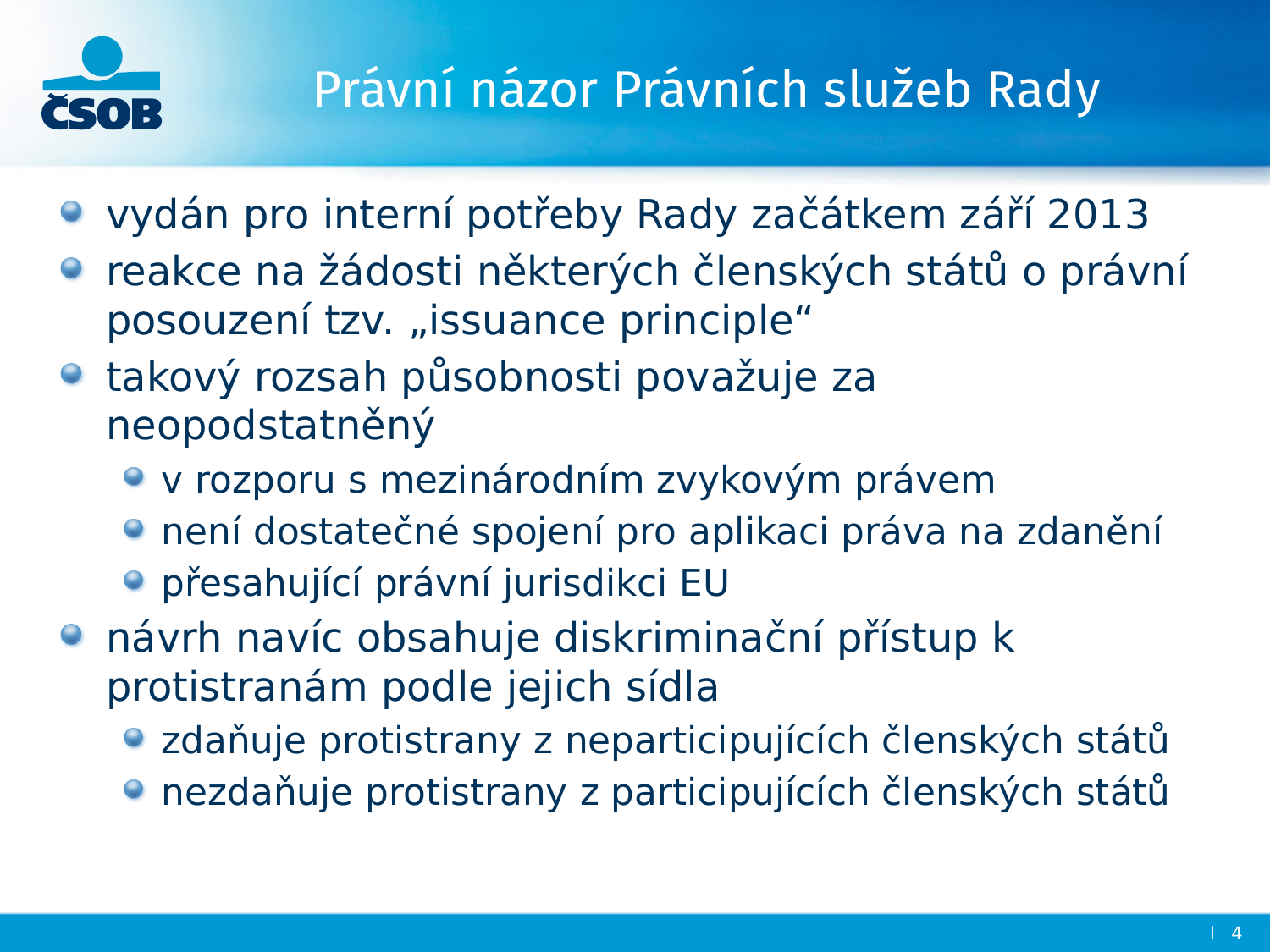

# Právní názor Právních služeb Rady
vydán pro interní potřeby Rady začátkem září 2013
reakce na žádosti některých členských států o právní posouzení tzv. „issuance principle“
takový rozsah působnosti považuje za neopodstatněný
v rozporu s mezinárodním zvykovým právem
není dostatečné spojení pro aplikaci práva na zdanění
přesahující právní jurisdikci EU
návrh navíc obsahuje diskriminační přístup k protistranám podle jejich sídla
zdaňuje protistrany z neparticipujících členských států
nezdaňuje protistrany z participujících členských států
l   4